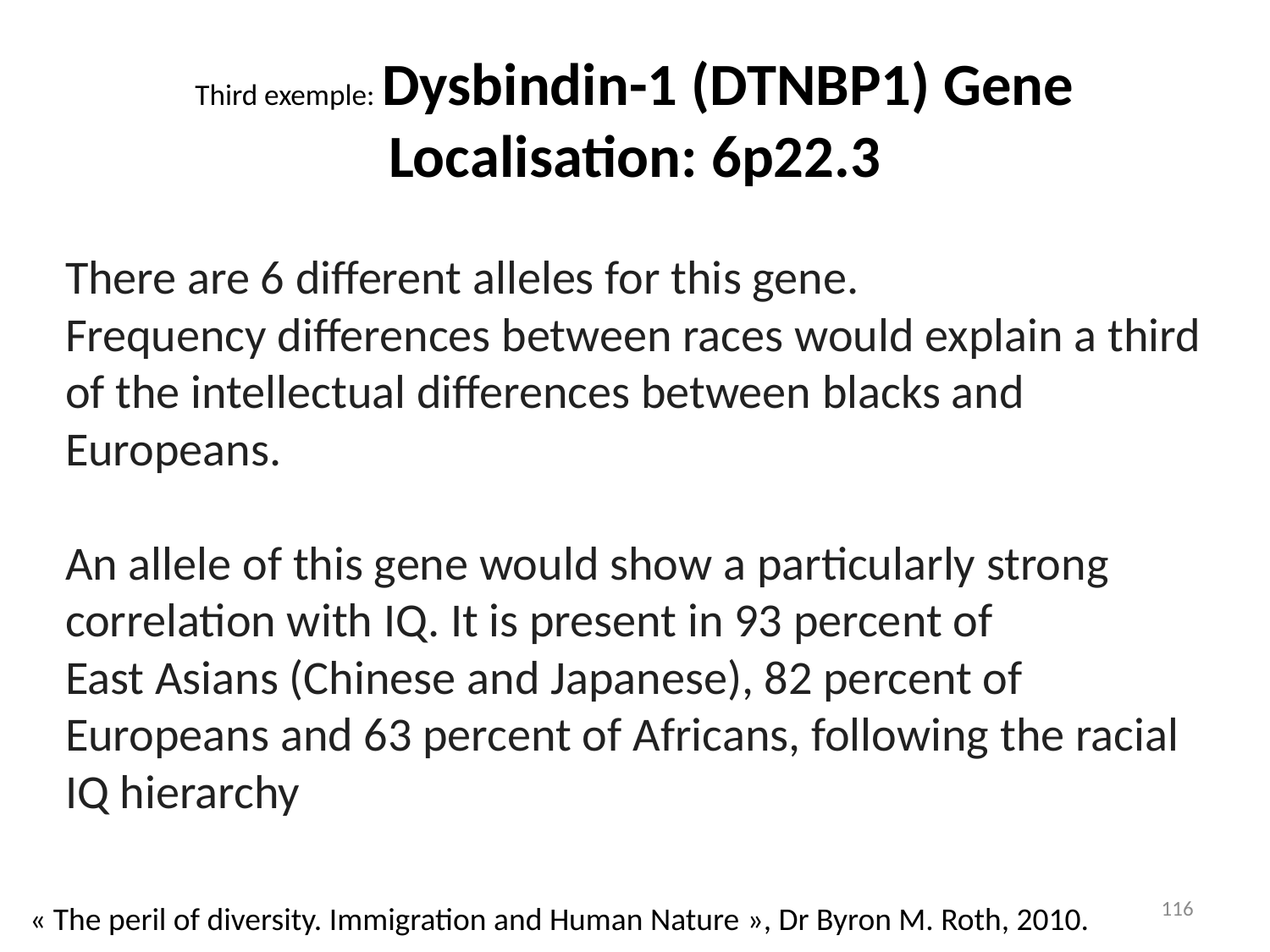

# Third exemple: Dysbindin-1 (DTNBP1) Gene Localisation: 6p22.3
There are 6 different alleles for this gene.
Frequency differences between races would explain a third
of the intellectual differences between blacks and Europeans.

An allele of this gene would show a particularly strong
correlation with IQ. It is present in 93 percent of
East Asians (Chinese and Japanese), 82 percent of
Europeans and 63 percent of Africans, following the racial IQ hierarchy
116
« The peril of diversity. Immigration and Human Nature », Dr Byron M. Roth, 2010.